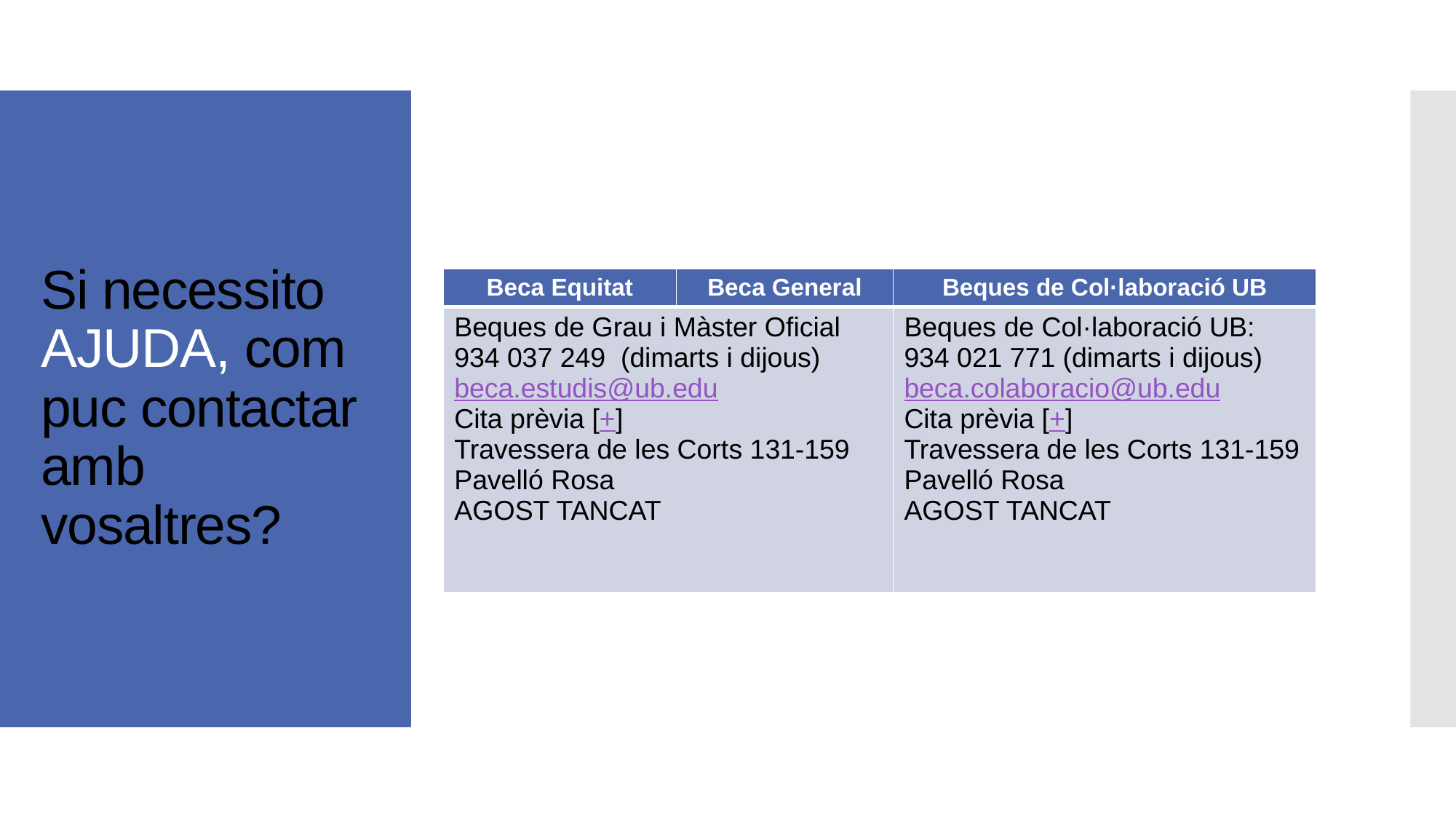

# Si necessito AJUDA, com puc contactar amb vosaltres?
| Beca Equitat | Beca General | Beques de Col·laboració UB |
| --- | --- | --- |
| Beques de Grau i Màster Oficial 934 037 249 (dimarts i dijous) beca.estudis@ub.edu Cita prèvia [+] Travessera de les Corts 131-159 Pavelló Rosa AGOST TANCAT |  | Beques de Col·laboració UB: 934 021 771 (dimarts i dijous) beca.colaboracio@ub.edu Cita prèvia [+] Travessera de les Corts 131-159 Pavelló Rosa AGOST TANCAT |